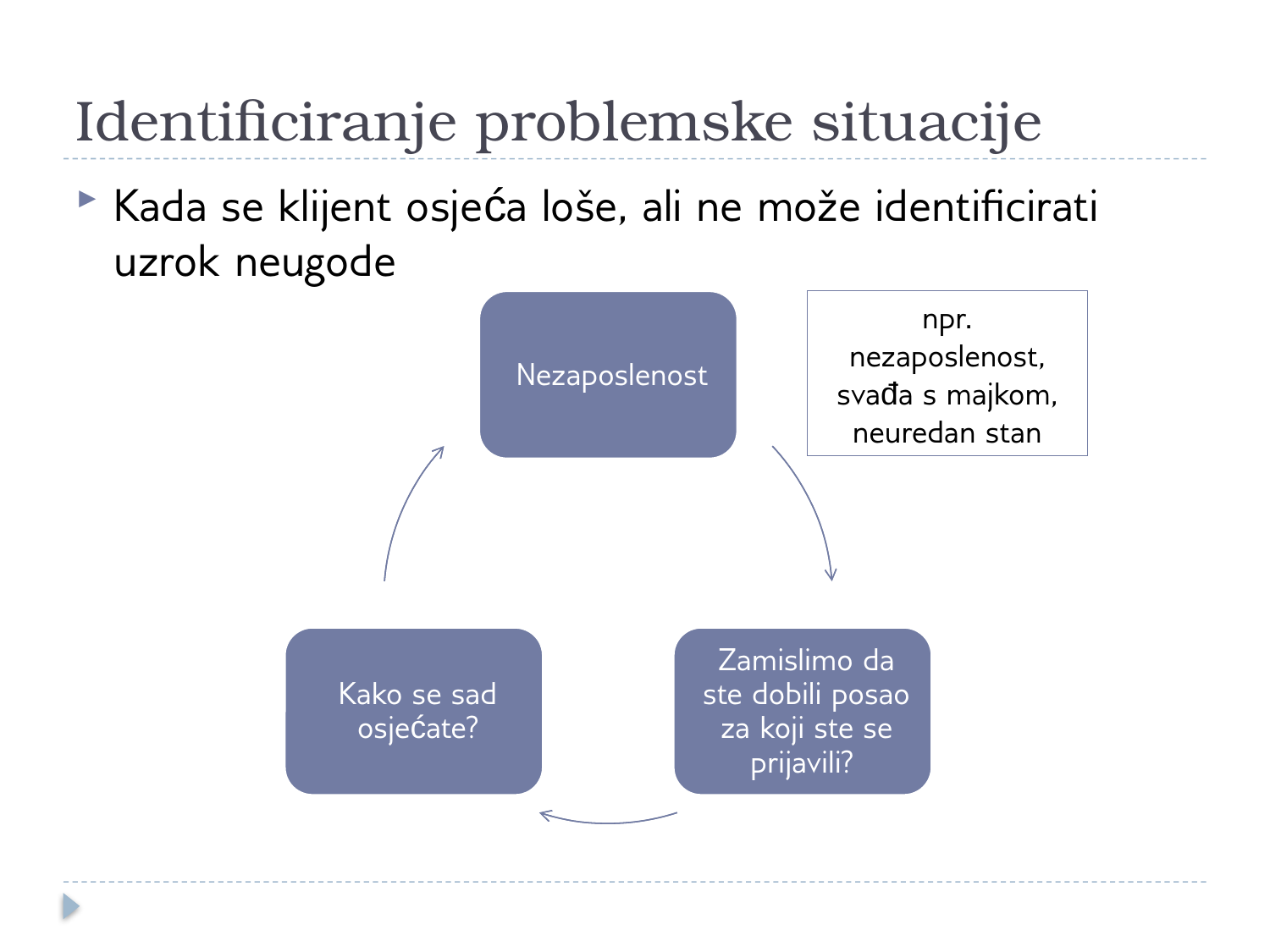

# Identificiranje problemske situacije
Kada se klijent osjeća loše, ali ne može identificirati uzrok neugode
Odabir jednog od navedenih problema
Hipotetsko razrješavanje problema
Provjera raspoloženja
Nezaposlenost
Zamislimo da ste dobili posao za koji ste se prijavili?
Kako se sad osjećate?
npr. nezaposlenost, svađa s majkom, neuredan stan